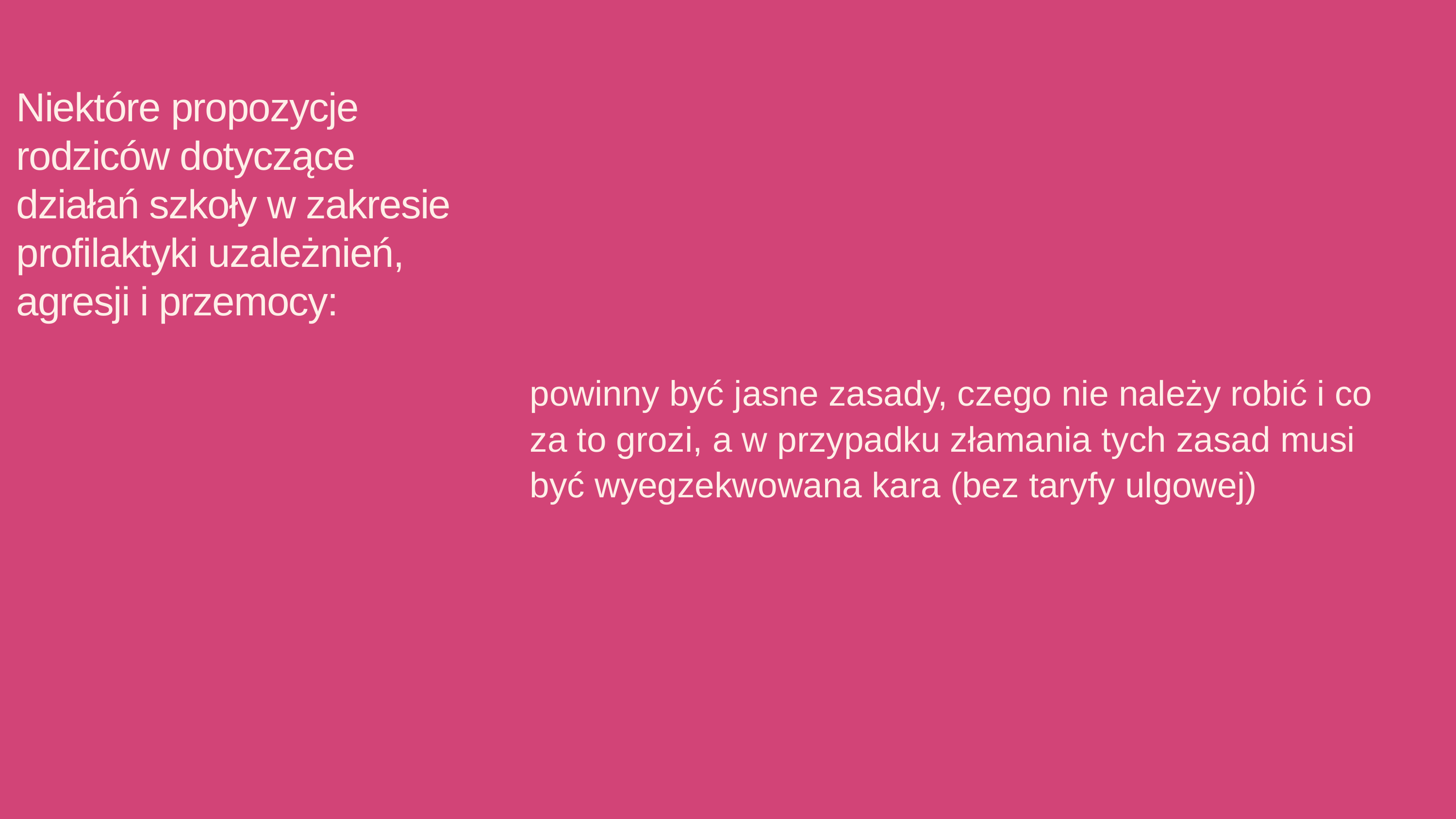

Niektóre propozycje rodziców dotyczące działań szkoły w zakresie profilaktyki uzależnień, agresji i przemocy:

powinny być jasne zasady, czego nie należy robić i co za to grozi, a w przypadku złamania tych zasad musi być wyegzekwowana kara (bez taryfy ulgowej)